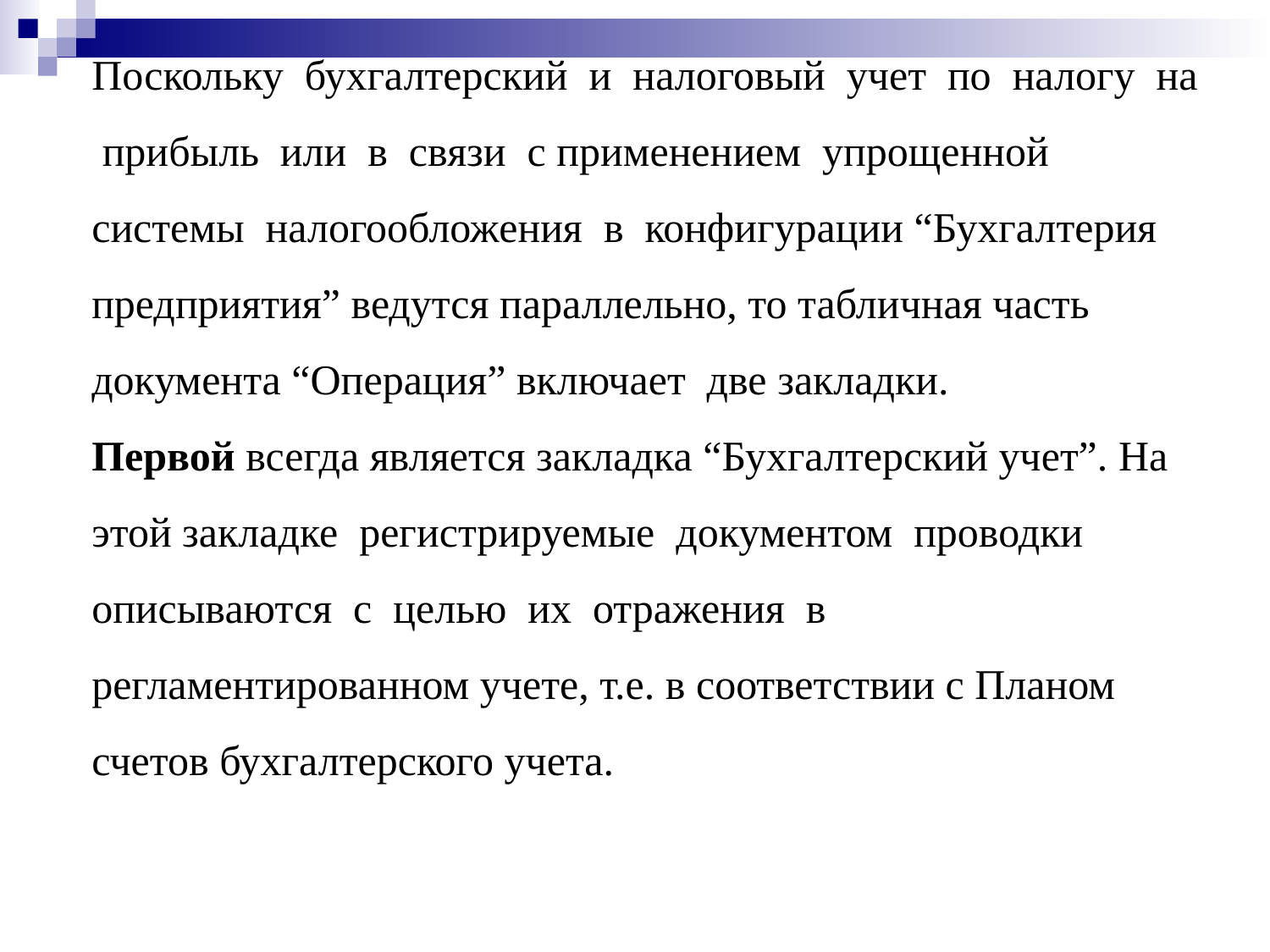

Поскольку  бухгалтерский  и  налоговый  учет  по  налогу  на  прибыль  или  в  связи  с применением  упрощенной  системы  налогообложения  в  конфигурации “Бухгалтерия
предприятия” ведутся параллельно, то табличная часть документа “Операция” включает  две закладки.
Первой всегда является закладка “Бухгалтерский учет”. На этой закладке  регистрируемые  документом  проводки  описываются  с  целью  их  отражения  в регламентированном учете, т.е. в соответствии с Планом счетов бухгалтерского учета.